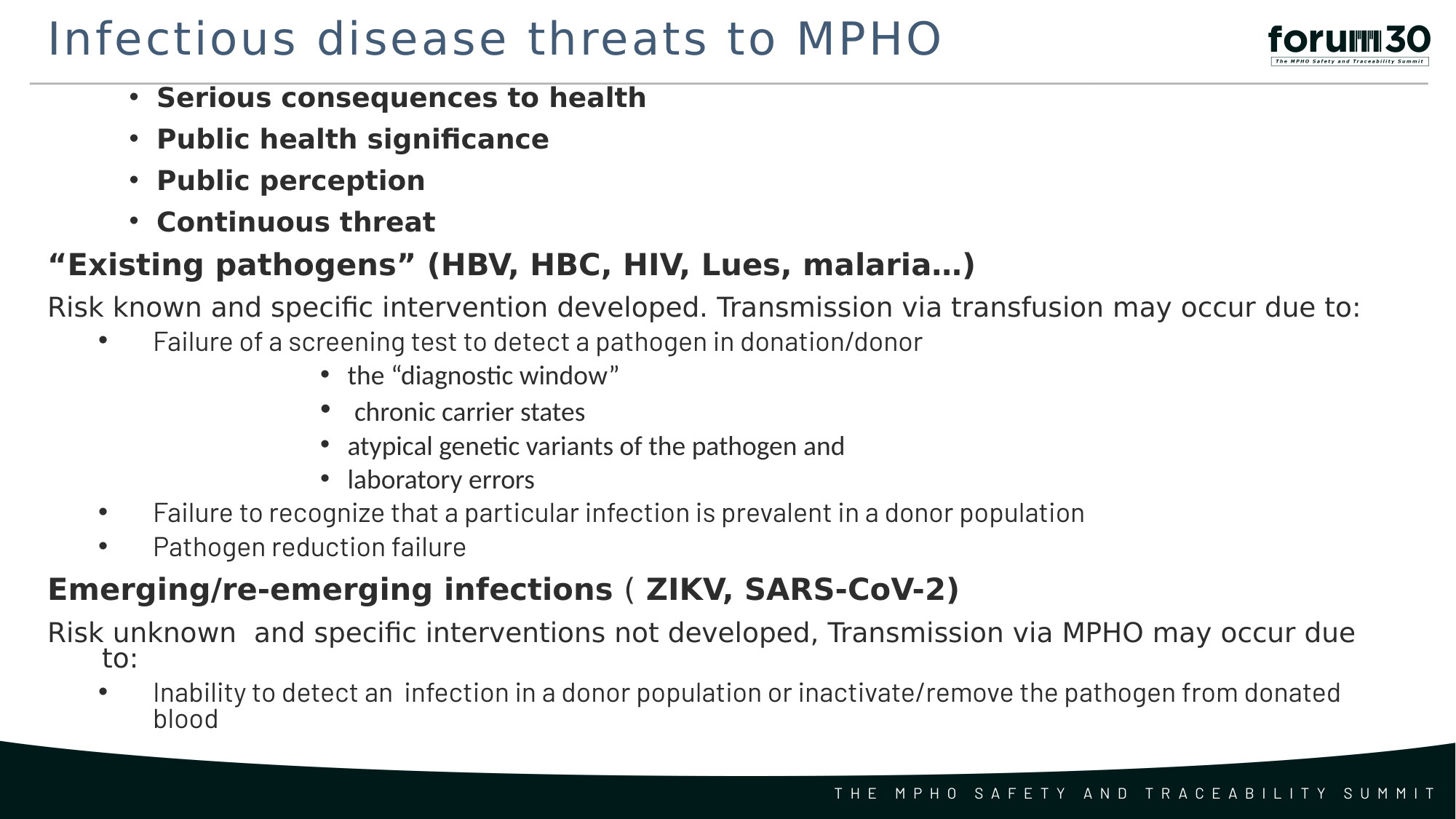

Infectious disease threats to MPHO
Serious consequences to health
Public health significance
Public perception
Continuous threat
“Existing pathogens” (HBV, HBC, HIV, Lues, malaria…)
Risk known and specific intervention developed. Transmission via transfusion may occur due to:
Failure of a screening test to detect a pathogen in donation/donor
the “diagnostic window”
 chronic carrier states
atypical genetic variants of the pathogen and
laboratory errors
Failure to recognize that a particular infection is prevalent in a donor population
Pathogen reduction failure
Emerging/re-emerging infections ( ZIKV, SARS-CoV-2)
Risk unknown  and specific interventions not developed, Transmission via MPHO may occur due to:
Inability to detect an  infection in a donor population or inactivate/remove the pathogen from donated blood